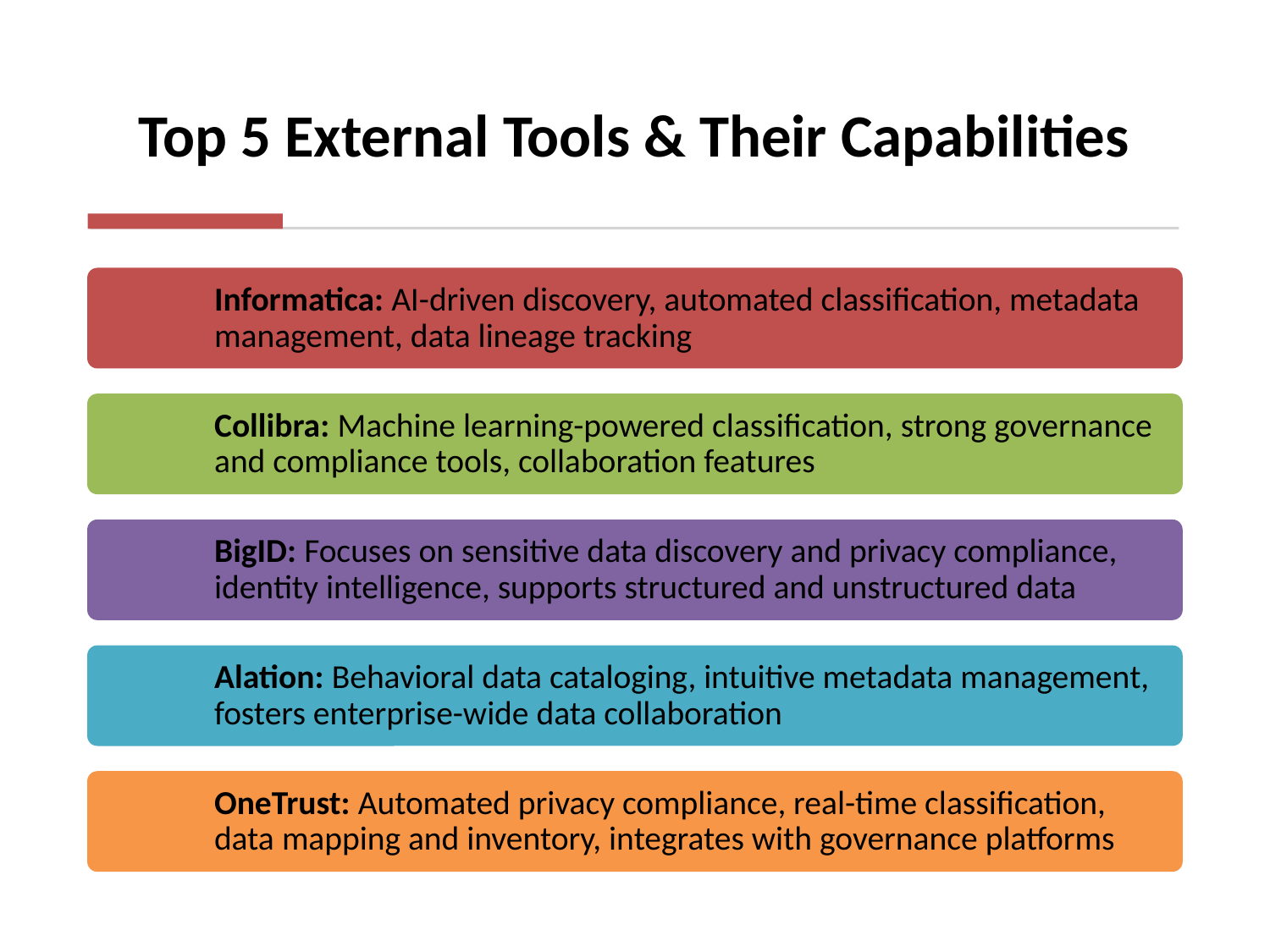

# Top 5 External Tools & Their Capabilities

Informatica: AI-driven discovery, automated classification, metadata management, data lineage tracking
Collibra: Machine learning-powered classification, strong governance and compliance tools, collaboration features
BigID: Focuses on sensitive data discovery and privacy compliance, identity intelligence, supports structured and unstructured data
Alation: Behavioral data cataloging, intuitive metadata management, fosters enterprise-wide data collaboration
OneTrust: Automated privacy compliance, real-time classification, data mapping and inventory, integrates with governance platforms
8